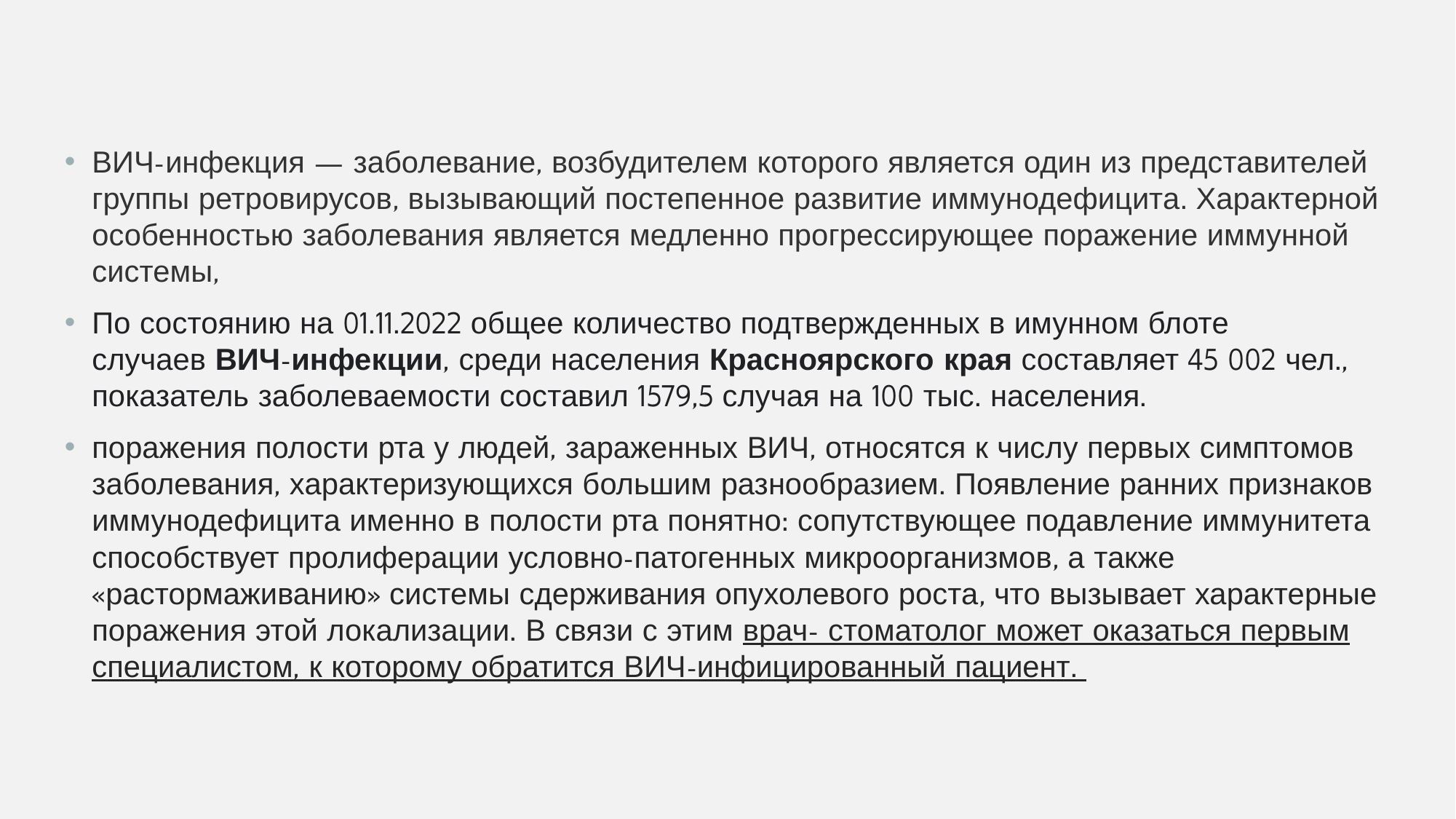

ВИЧ-инфекция — заболевание, возбудителем которого является один из представителей группы ретровирусов, вызывающий постепенное развитие иммунодефицита. Характерной особенностью заболевания является медленно прогрессирующее поражение иммунной системы,
По состоянию на 01.11.2022 общее количество подтвержденных в имунном блоте случаев ВИЧ-инфекции, среди населения Красноярского края составляет 45 002 чел., показатель заболеваемости составил 1579,5 случая на 100 тыс. населения.
поражения полости рта у людей, зараженных ВИЧ, относятся к числу первых симптомов заболевания, характеризующихся большим разнообразием. Появление ранних признаков иммунодефицита именно в полости рта понятно: сопутствующее подавление иммунитета способствует пролиферации условно-патогенных микроорганизмов, а также «растормаживанию» системы сдерживания опухолевого роста, что вызывает характерные поражения этой локализации. В связи с этим врач- стоматолог может оказаться первым специалистом, к которому обратится ВИЧ-инфицированный пациент.